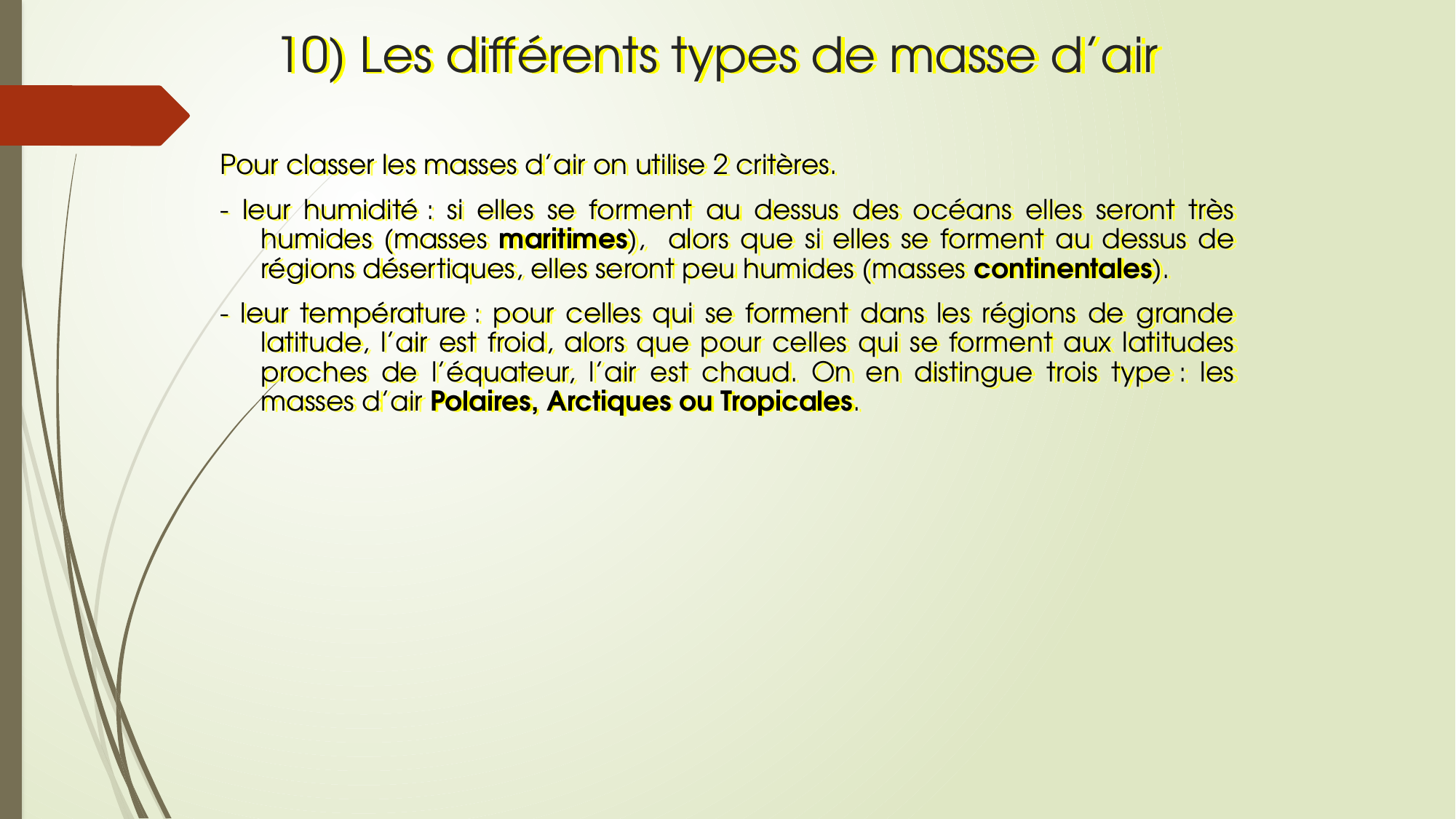

# 10) Les différents types de masse d’air
Pour classer les masses d’air on utilise 2 critères.
- leur humidité : si elles se forment au dessus des océans elles seront très humides (masses maritimes),  alors que si elles se forment au dessus de régions désertiques, elles seront peu humides (masses continentales).
- leur température : pour celles qui se forment dans les régions de grande latitude, l’air est froid, alors que pour celles qui se forment aux latitudes proches de l’équateur, l’air est chaud. On en distingue trois type : les masses d’air Polaires, Arctiques ou Tropicales.